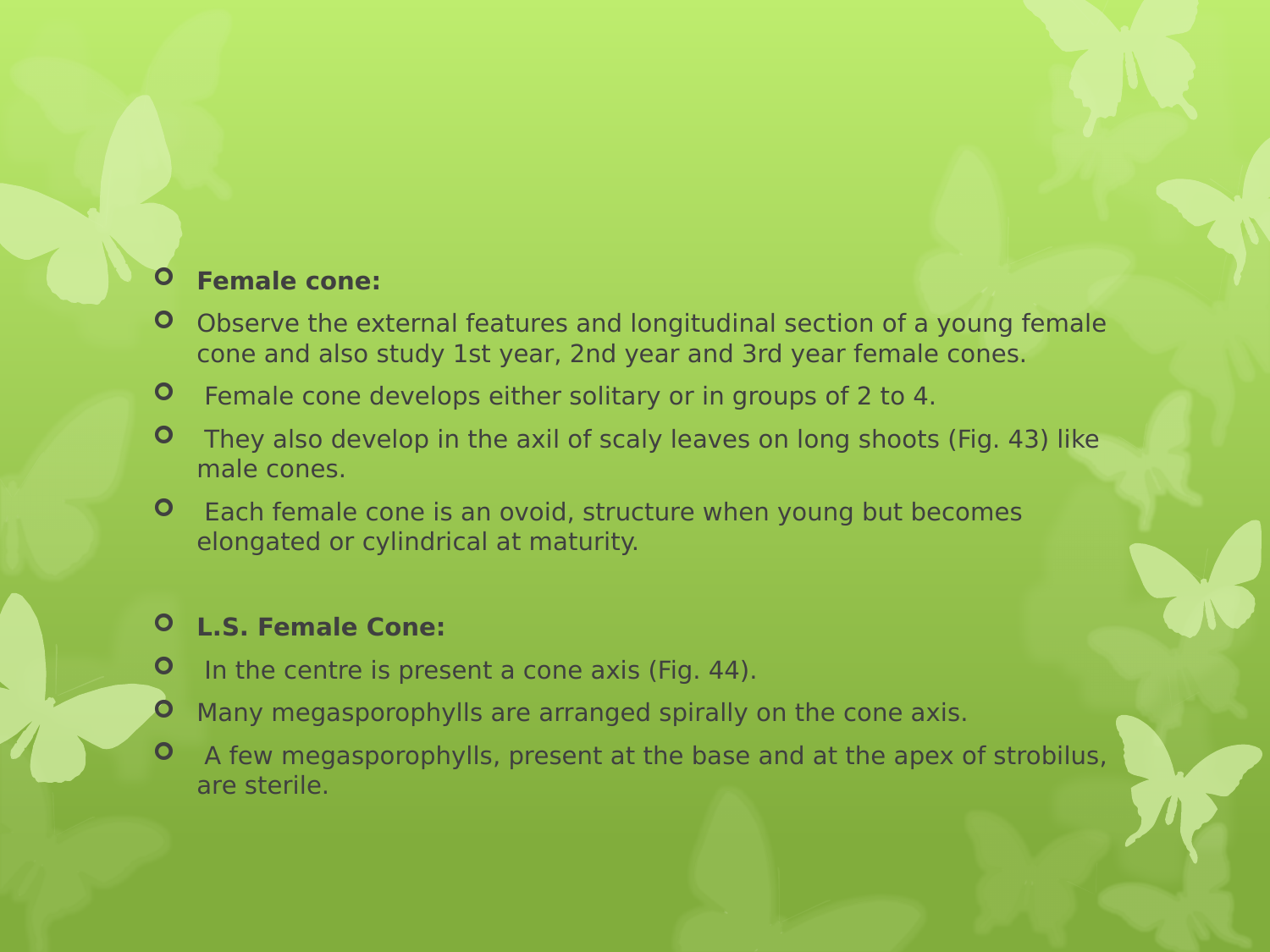

#
Female cone:
Observe the external features and longitudinal sec­tion of a young female cone and also study 1st year, 2nd year and 3rd year female cones.
 Female cone develops either solitary or in groups of 2 to 4.
 They also develop in the axil of scaly leaves on long shoots (Fig. 43) like male cones.
 Each female cone is an ovoid, structure when young but becomes elongated or cylindrical at maturity.

L.S. Female Cone:
 In the centre is present a cone axis (Fig. 44).
Many megasporophylls are arranged spirally on the cone axis.
 A few megasporophylls, present at the base and at the apex of strobilus, are sterile.